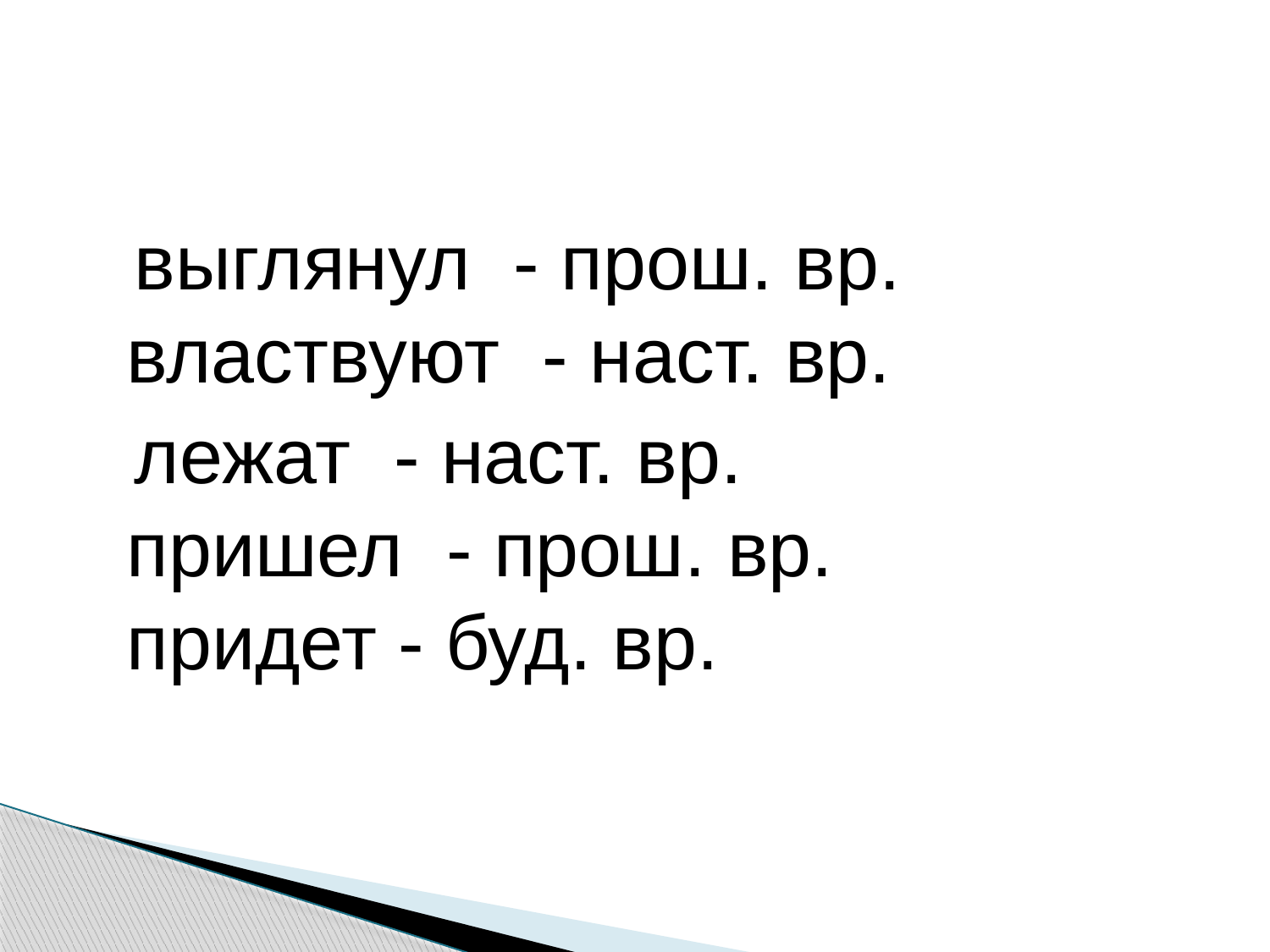

#
  выглянул  - прош. вр.
властвуют  - наст. вр.
  лежат  - наст. вр.
пришел  - прош. вр.
придет - буд. вр.